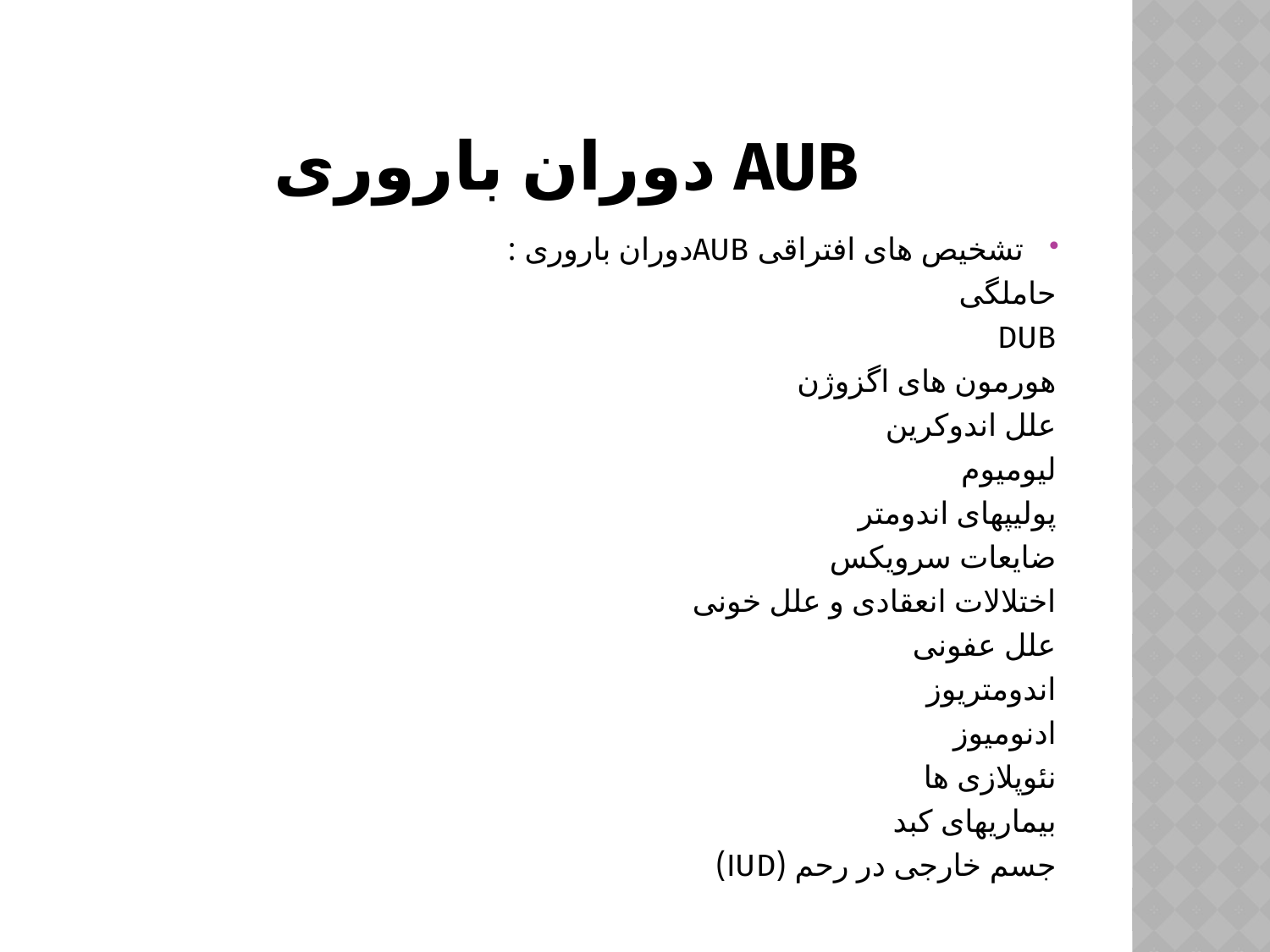

# Aub دوران باروری
تشخیص های افتراقی AUBدوران باروری :
حاملگی
DUB
هورمون های اگزوژن
علل اندوکرین
لیومیوم
پولیپهای اندومتر
ضایعات سرویکس
اختلالات انعقادی و علل خونی
علل عفونی
اندومتریوز
ادنومیوز
نئوپلازی ها
بیماریهای کبد
جسم خارجی در رحم (IUD)